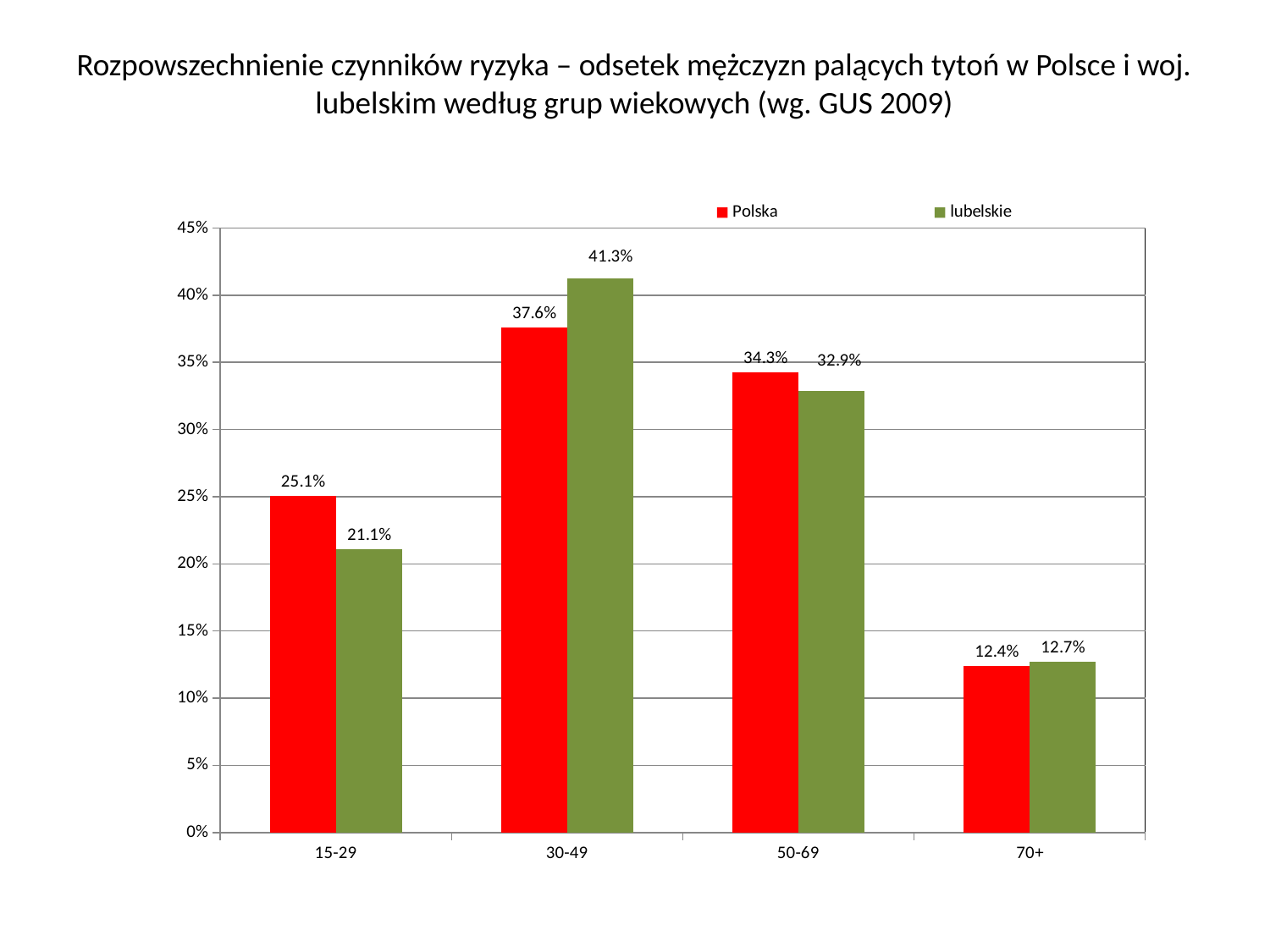

# Rozpowszechnienie czynników ryzyka – odsetek mężczyzn palących tytoń w Polsce i woj. lubelskim według grup wiekowych (wg. GUS 2009)

### Chart

| Category | Polska | lubelskie |
|---|---|---|
| 15-29 | 0.25071097141146537 | 0.21119733924611975 |
| 30-49 | 0.3757289385732396 | 0.4125383603682595 |
| 50-69 | 0.34251544223945324 | 0.3287391526288923 |
| 70+ | 0.12421570289977954 | 0.1268965517241379 |